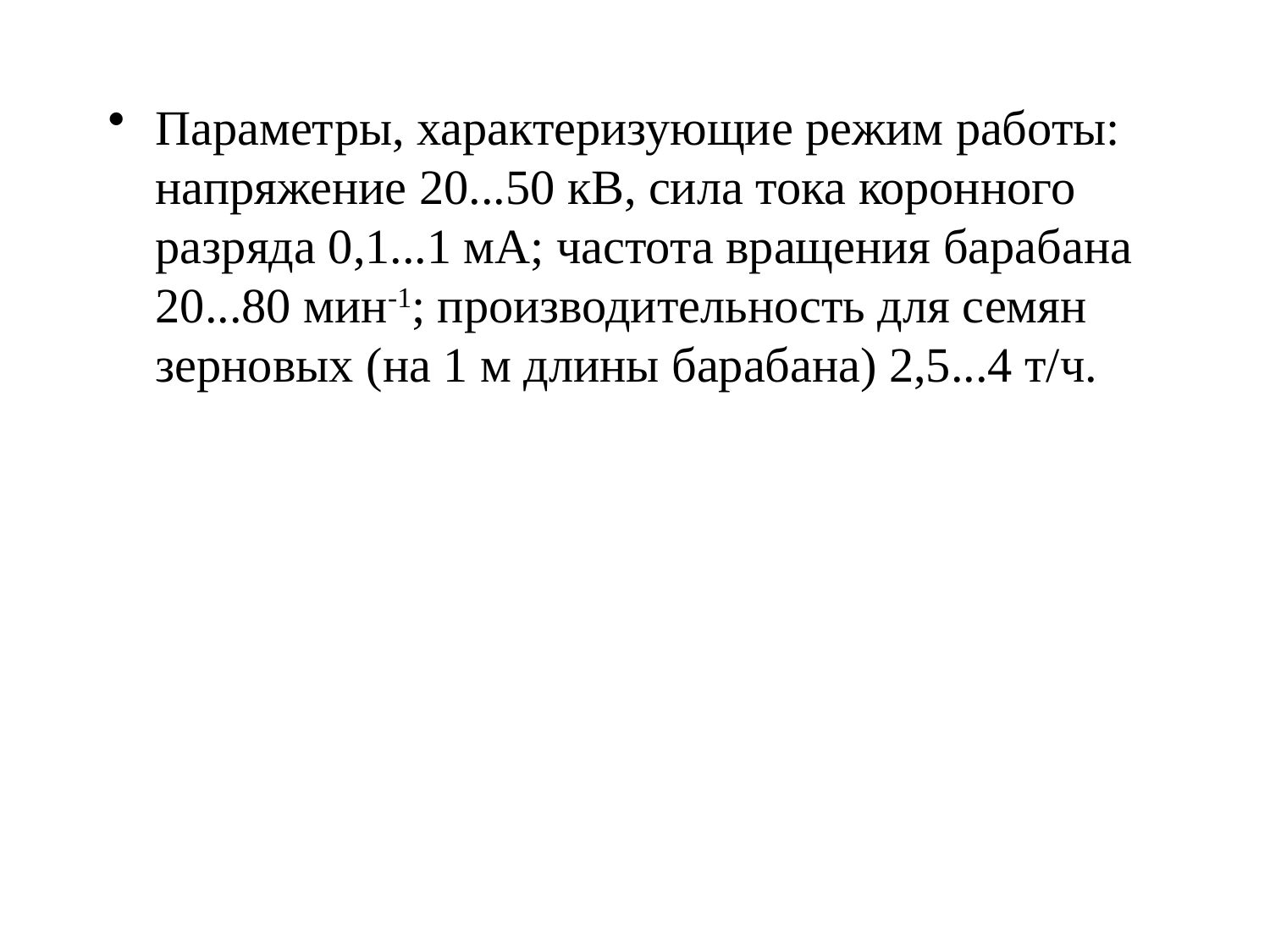

Параметры, характеризующие режим работы: напряжение 20...50 кВ, сила тока коронного разряда 0,1...1 мА; частота вращения барабана 20...80 мин-1; производительность для семян зерновых (на 1 м длины барабана) 2,5...4 т/ч.